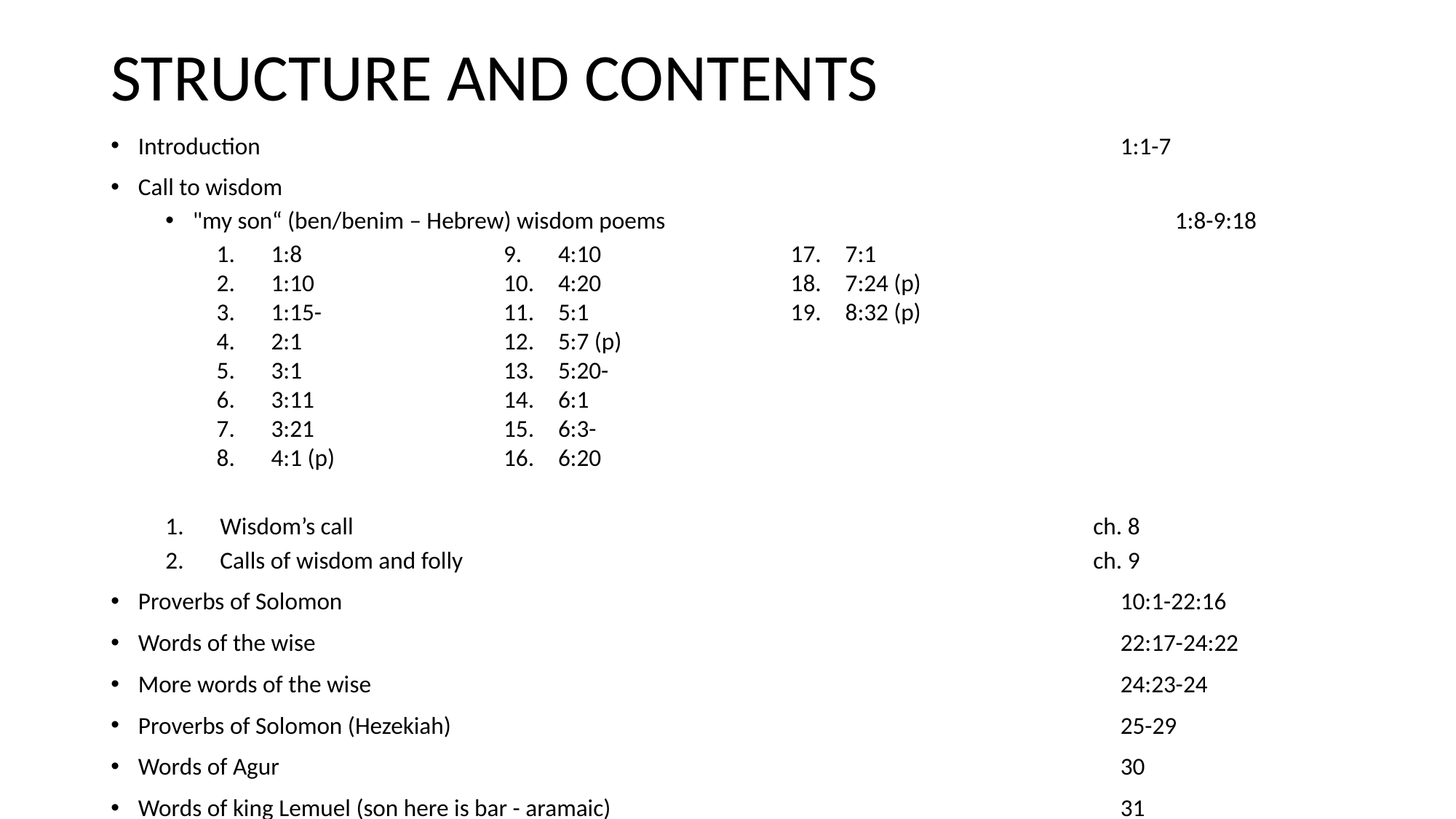

# STRUCTURE AND CONTENTS
Introduction	1:1-7
Call to wisdom
"my son“ (ben/benim – Hebrew) wisdom poems	1:8-9:18

Wisdom’s call 	ch. 8
Calls of wisdom and folly 	ch. 9
Proverbs of Solomon	10:1-22:16
Words of the wise	22:17-24:22
More words of the wise	24:23-24
Proverbs of Solomon (Hezekiah)	25-29
Words of Agur	30
Words of king Lemuel (son here is bar - aramaic)	31
1:8
1:10
1:15-
2:1
3:1
3:11
3:21
4:1 (p)
4:10
4:20
5:1
5:7 (p)
5:20-
6:1
6:3-
6:20
7:1
7:24 (p)
8:32 (p)